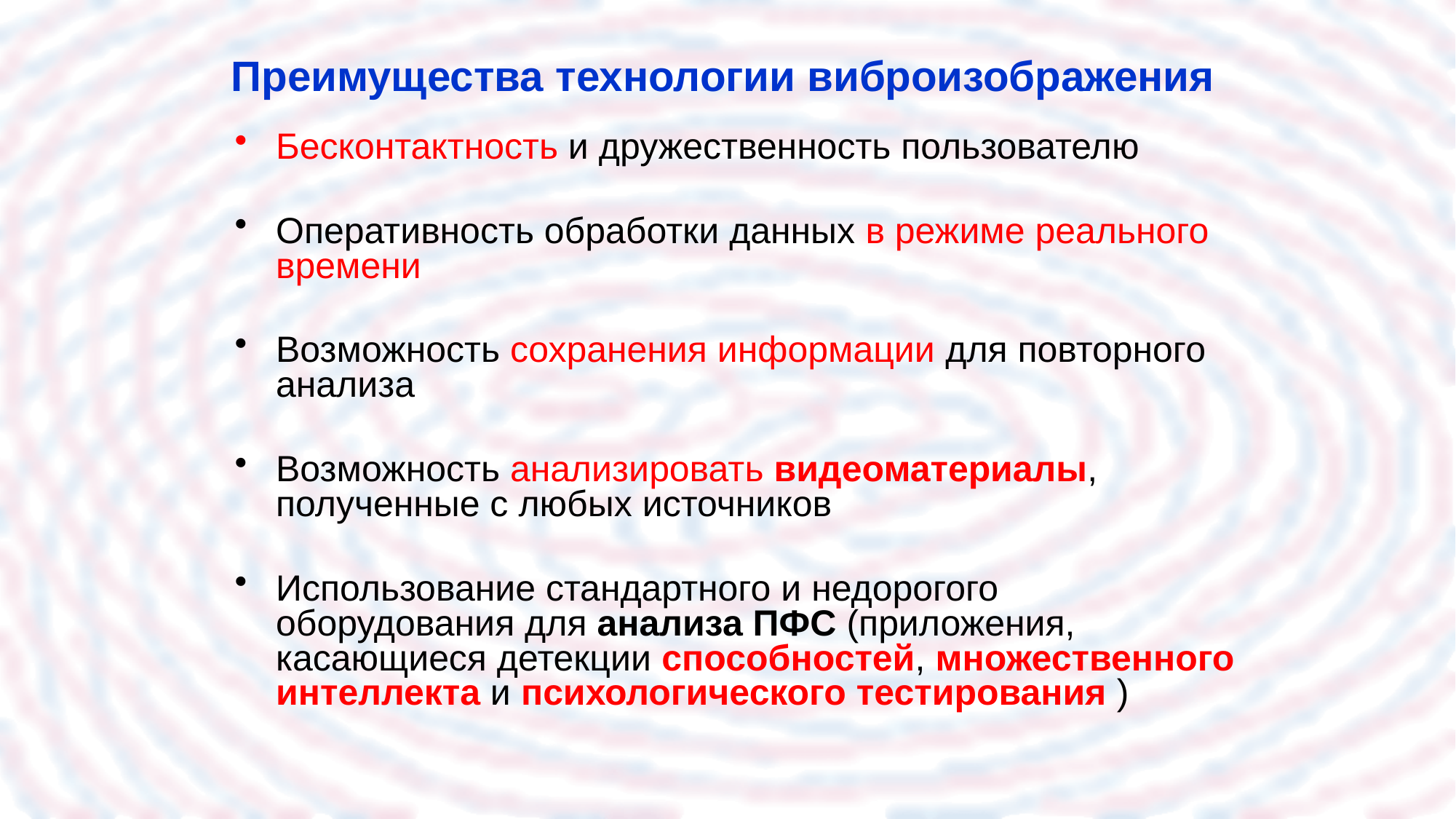

# Преимущества технологии виброизображения
Бесконтактность и дружественность пользователю

Оперативность обработки данных в режиме реального времени

Возможность сохранения информации для повторного анализа

Возможность анализировать видеоматериалы, полученные с любых источников

Использование стандартного и недорогого оборудования для анализа ПФС (приложения, касающиеся детекции способностей, множественного интеллекта и психологического тестирования )